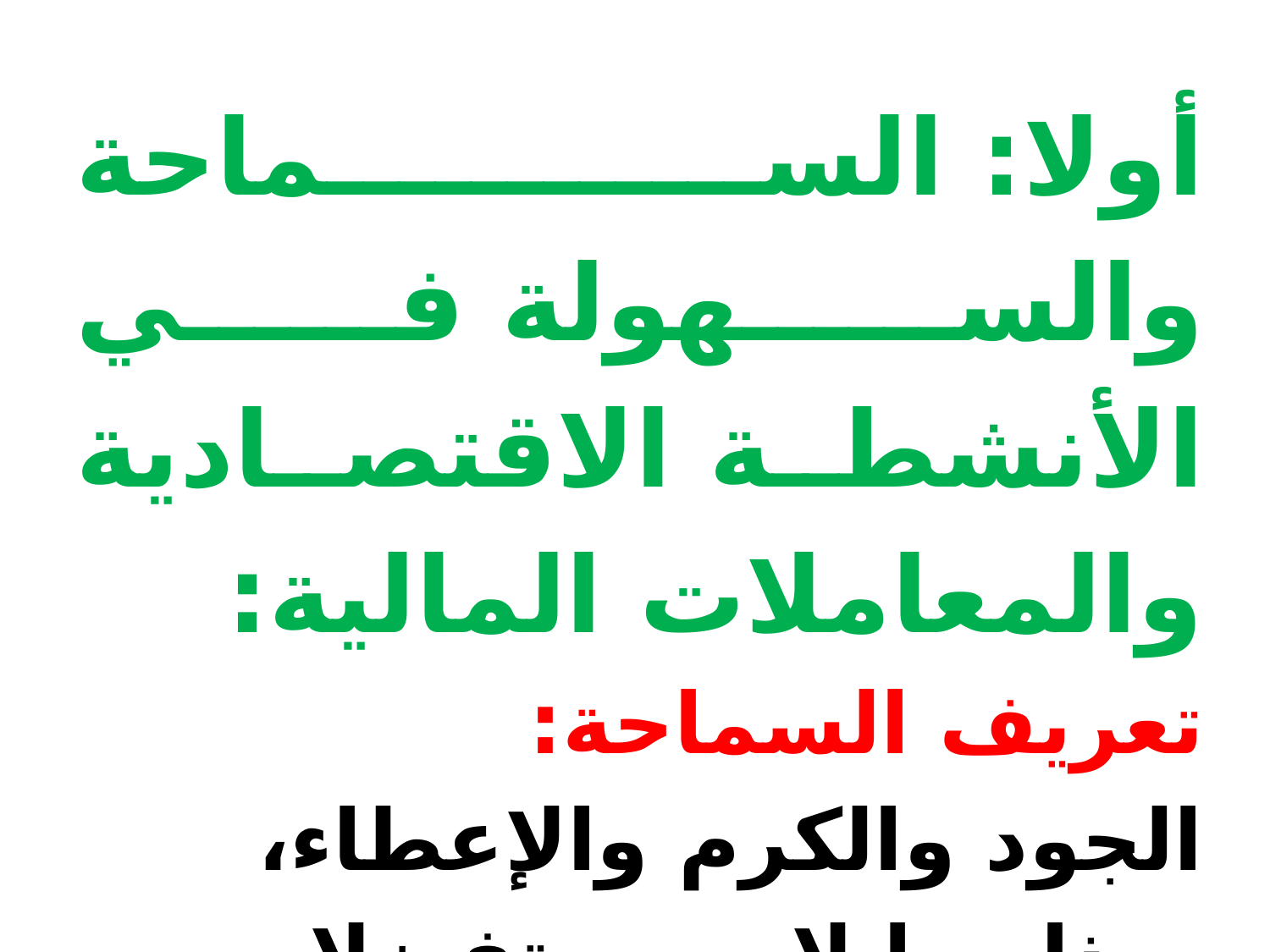

أولا: السماحة والسهولة في الأنشطة الاقتصادية والمعاملات المالية:
تعريف السماحة:
الجود والكرم والإعطاء، وبذل ما لا يجب تفضلا.
من صور السماحة:
إنظار المدين المعسر.